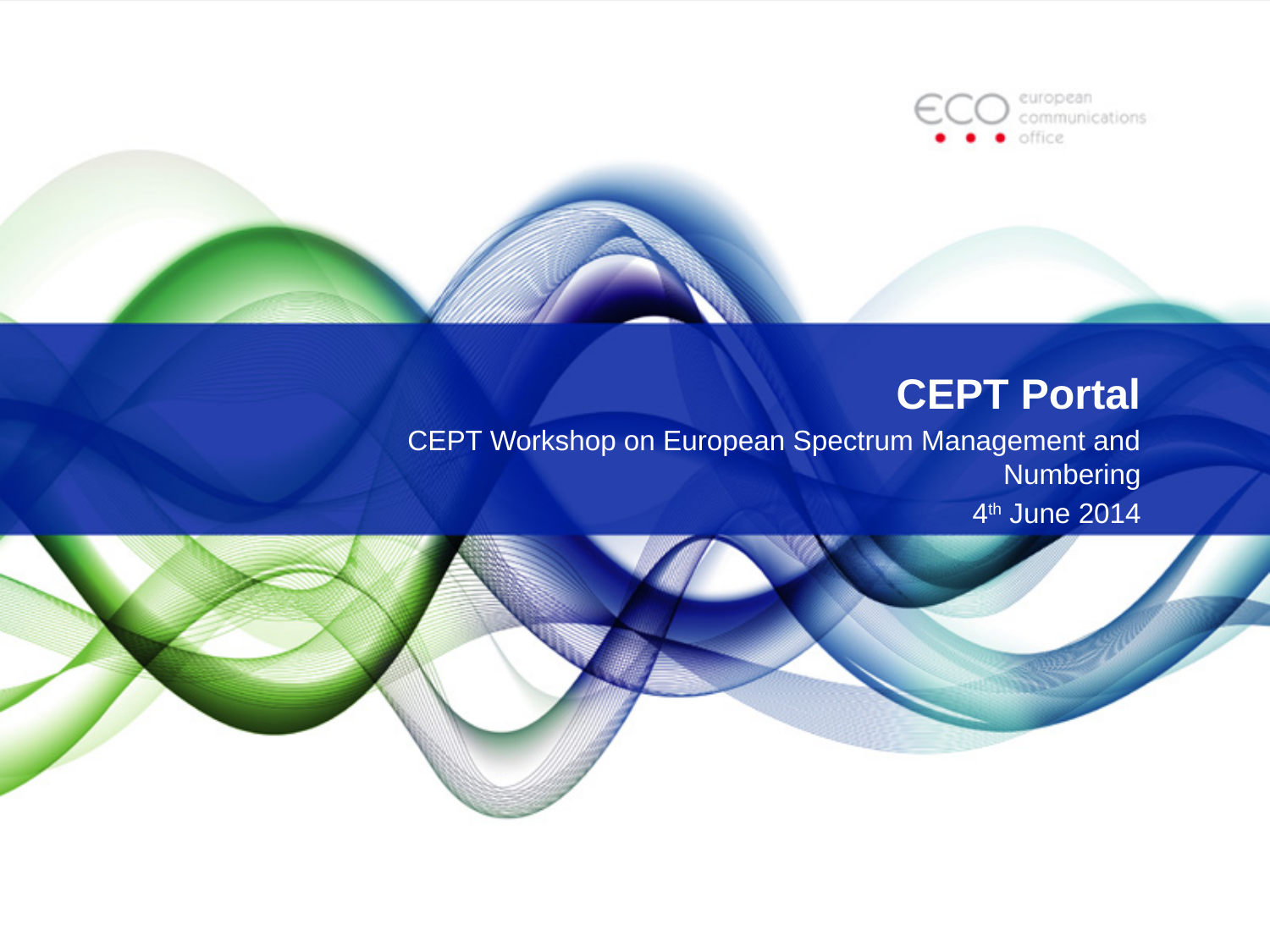

# CEPT Portal
CEPT Workshop on European Spectrum Management and Numbering
4th June 2014